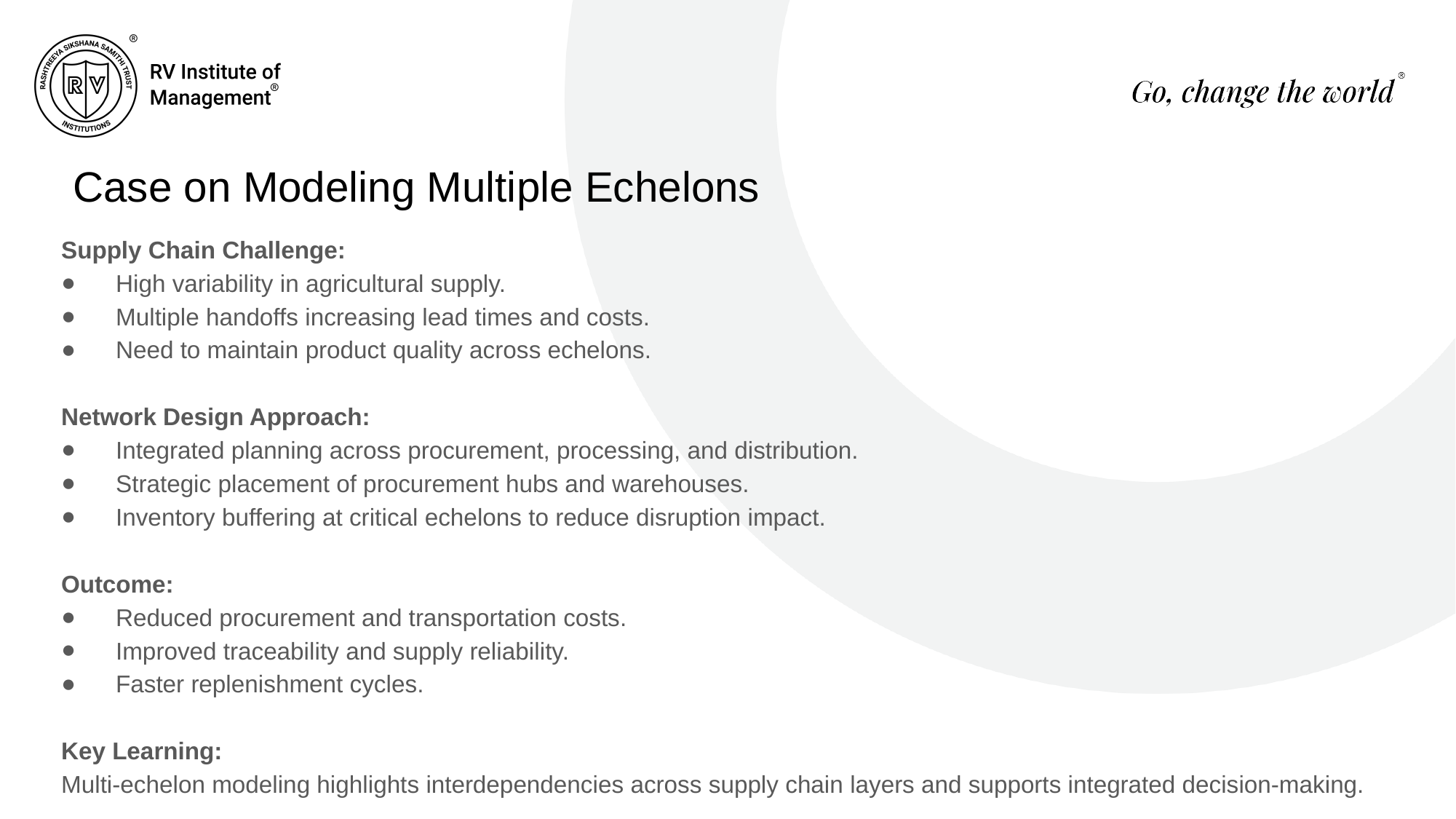

# Case on Modeling Multiple Echelons
Supply Chain Challenge:
High variability in agricultural supply.
Multiple handoffs increasing lead times and costs.
Need to maintain product quality across echelons.

Network Design Approach:
Integrated planning across procurement, processing, and distribution.
Strategic placement of procurement hubs and warehouses.
Inventory buffering at critical echelons to reduce disruption impact.

Outcome:
Reduced procurement and transportation costs.
Improved traceability and supply reliability.
Faster replenishment cycles.

Key Learning:
Multi-echelon modeling highlights interdependencies across supply chain layers and supports integrated decision-making.